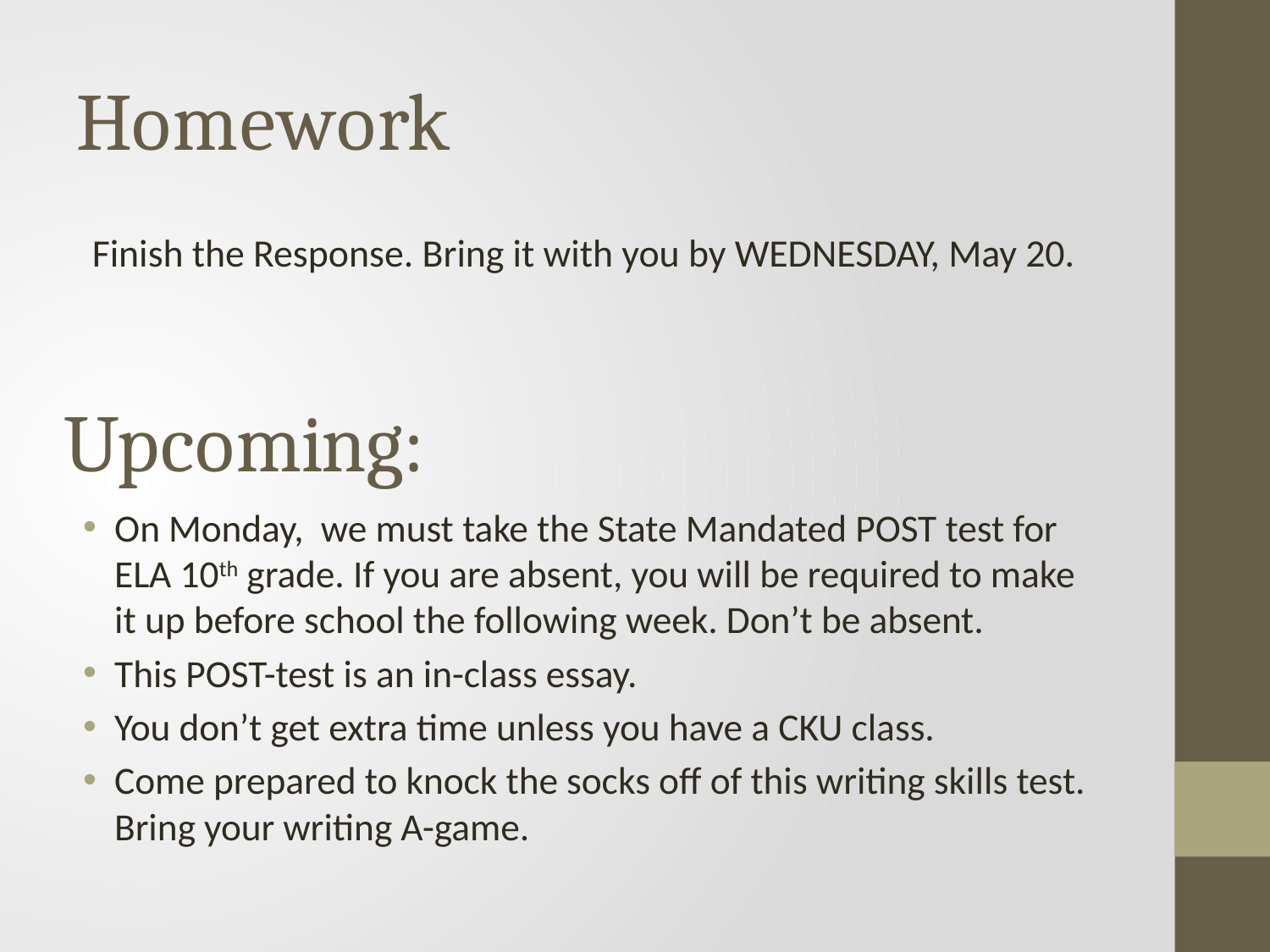

# Homework
Finish the Response. Bring it with you by WEDNESDAY, May 20.

Upcoming:
On Monday,  we must take the State Mandated POST test for ELA 10th grade. If you are absent, you will be required to make it up before school the following week. Don’t be absent.
This POST-test is an in-class essay.
You don’t get extra time unless you have a CKU class.
Come prepared to knock the socks off of this writing skills test. Bring your writing A-game.